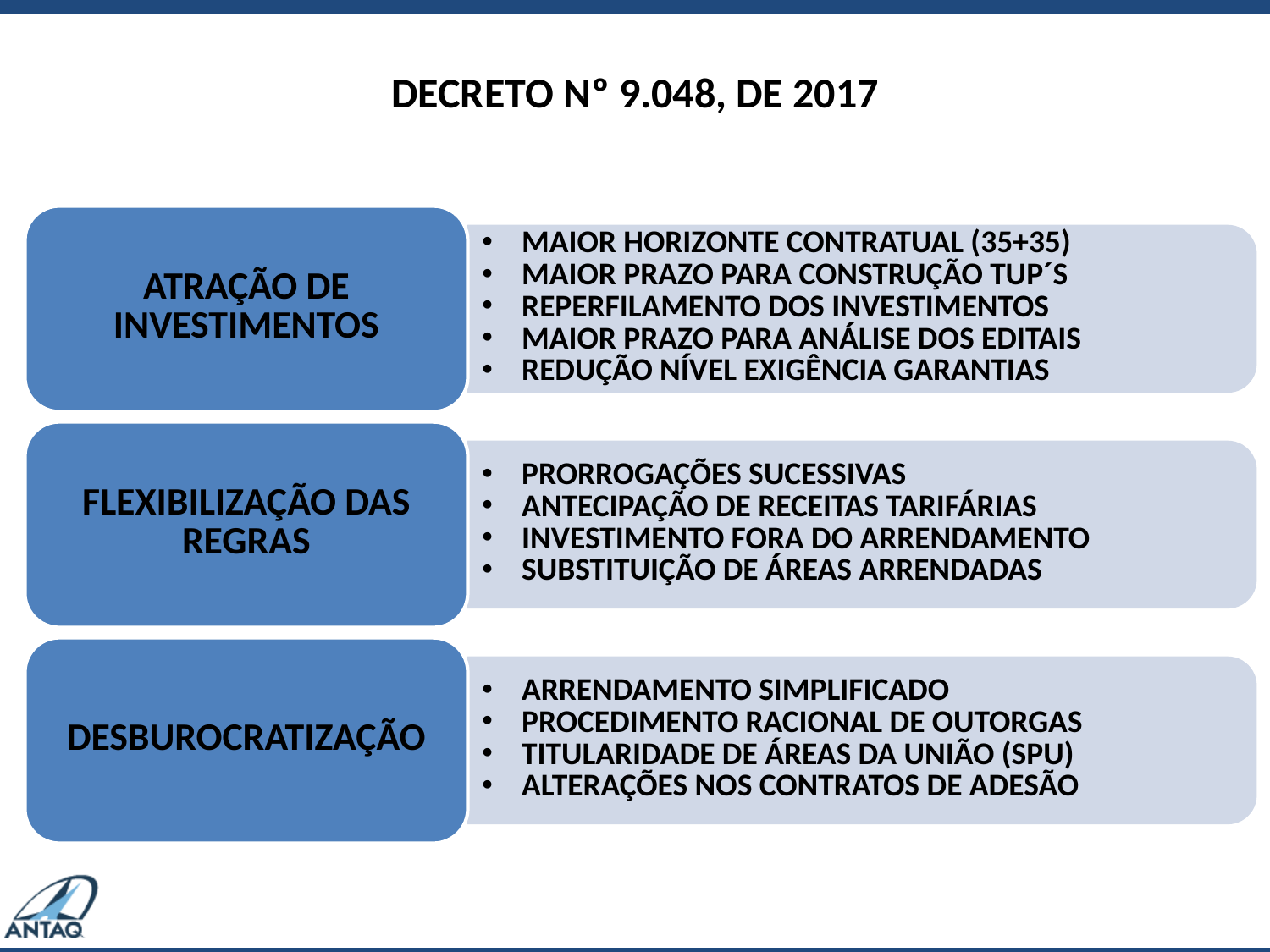

# DECRETO Nº 9.048, DE 2017
ATRAÇÃO DE INVESTIMENTOS
ARRENDAMENTO SIMPLIFICADO
FLEXIBILIZAÇÃO DAS REGRAS
DESBUROCRATIZAÇÃO
PRORROGAÇÕES SUCESSIVAS
MAIOR HORIZONTE CONTRATUAL (35+35)
REPERFILAMENTO DOS INVESTIMENTOS
MAIOR PRAZO PARA CONSTRUÇÃO TUP´S
ANTECIPAÇÃO DE RECEITAS TARIFÁRIAS
INVESTIMENTO FORA DO ARRENDAMENTO
SUBSTITUIÇÃO DE ÁREAS ARRENDADAS
PROCEDIMENTO RACIONAL DE OUTORGAS
TITULARIDADE DE ÁREAS DA UNIÃO (SPU)
ALTERAÇÕES NOS CONTRATOS DE ADESÃO
MAIOR PRAZO PARA ANÁLISE DOS EDITAIS
REDUÇÃO NÍVEL EXIGÊNCIA GARANTIAS